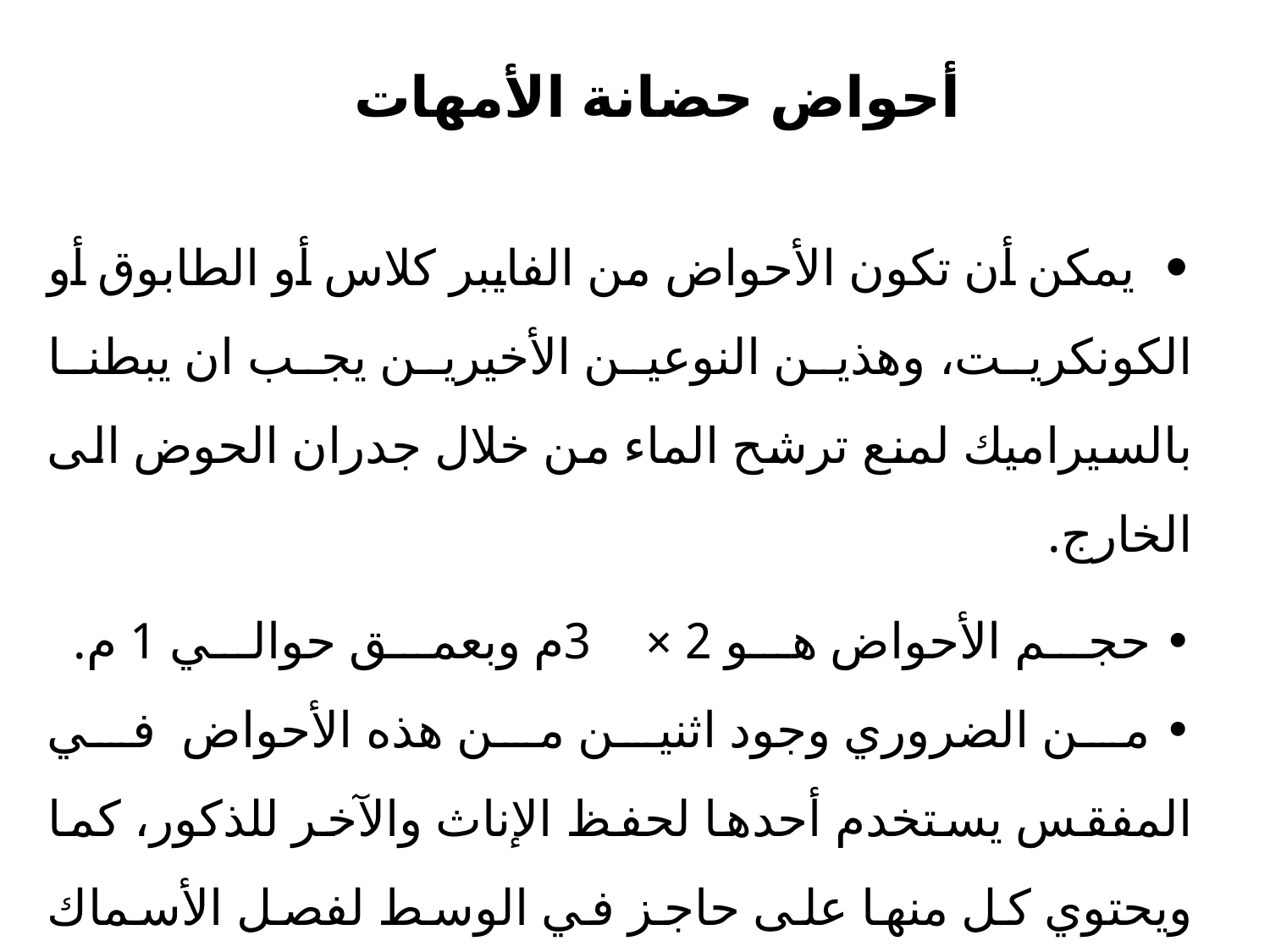

أحواض حضانة الأمهات
•  يمكن أن تكون الأحواض من الفايبر كلاس أو الطابوق أو الكونكريت، وهذين النوعين الأخيرين يجب ان يبطنا بالسيراميك لمنع ترشح الماء من خلال جدران الحوض الى الخارج.
• حجم الأحواض هو 2 × 3م وبعمق حوالي 1 م.
• من الضروري وجود اثنين من هذه الأحواض  في المفقس يستخدم أحدها لحفظ الإناث والآخر للذكور، كما ويحتوي كل منها على حاجز في الوسط لفصل الأسماك عند الوزن والحقن وكذلك أخذ البيوض والحيامن.